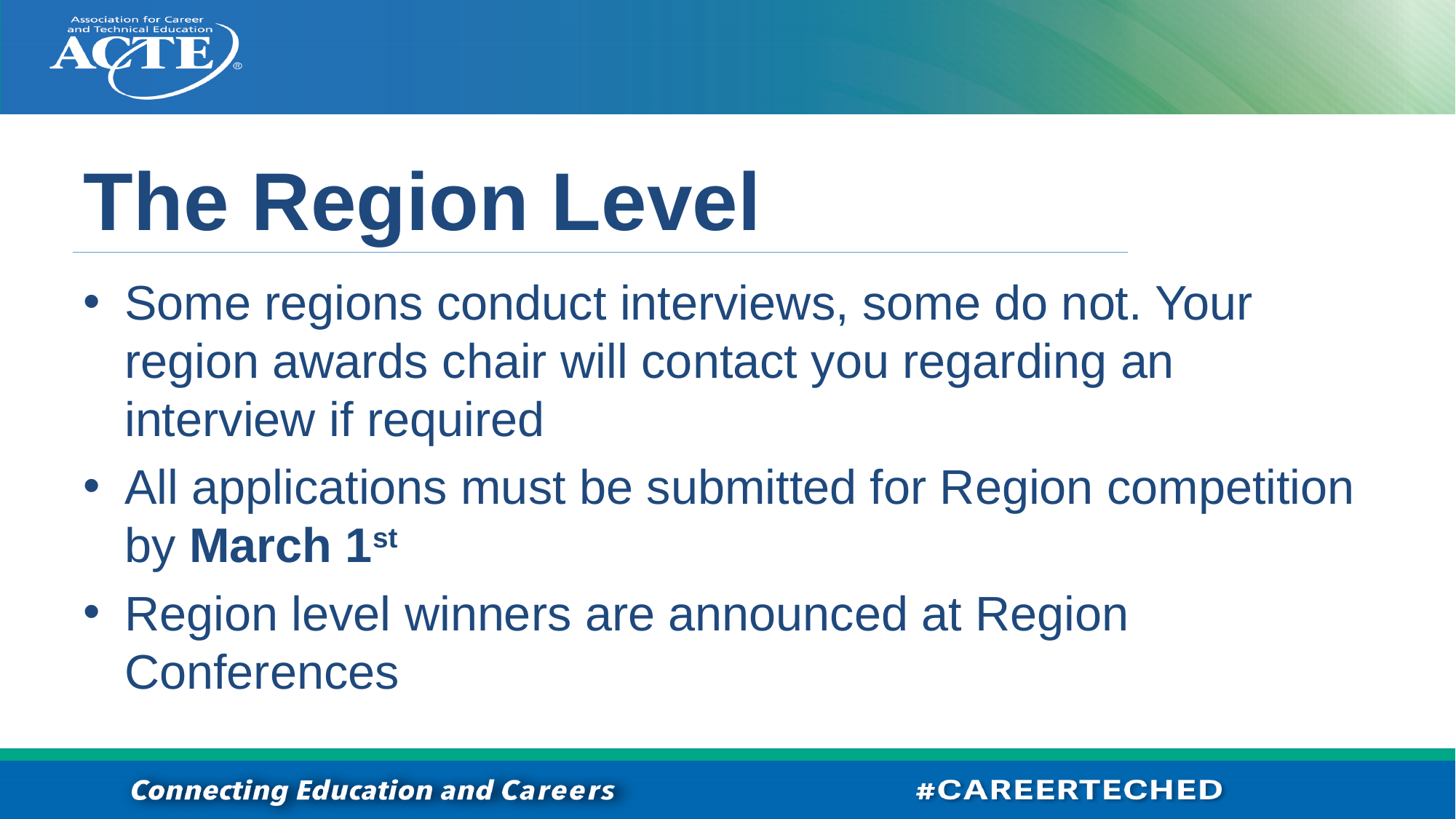

# The Region Level
Some regions conduct interviews, some do not. Your region awards chair will contact you regarding an interview if required
All applications must be submitted for Region competition by March 1st
Region level winners are announced at Region Conferences